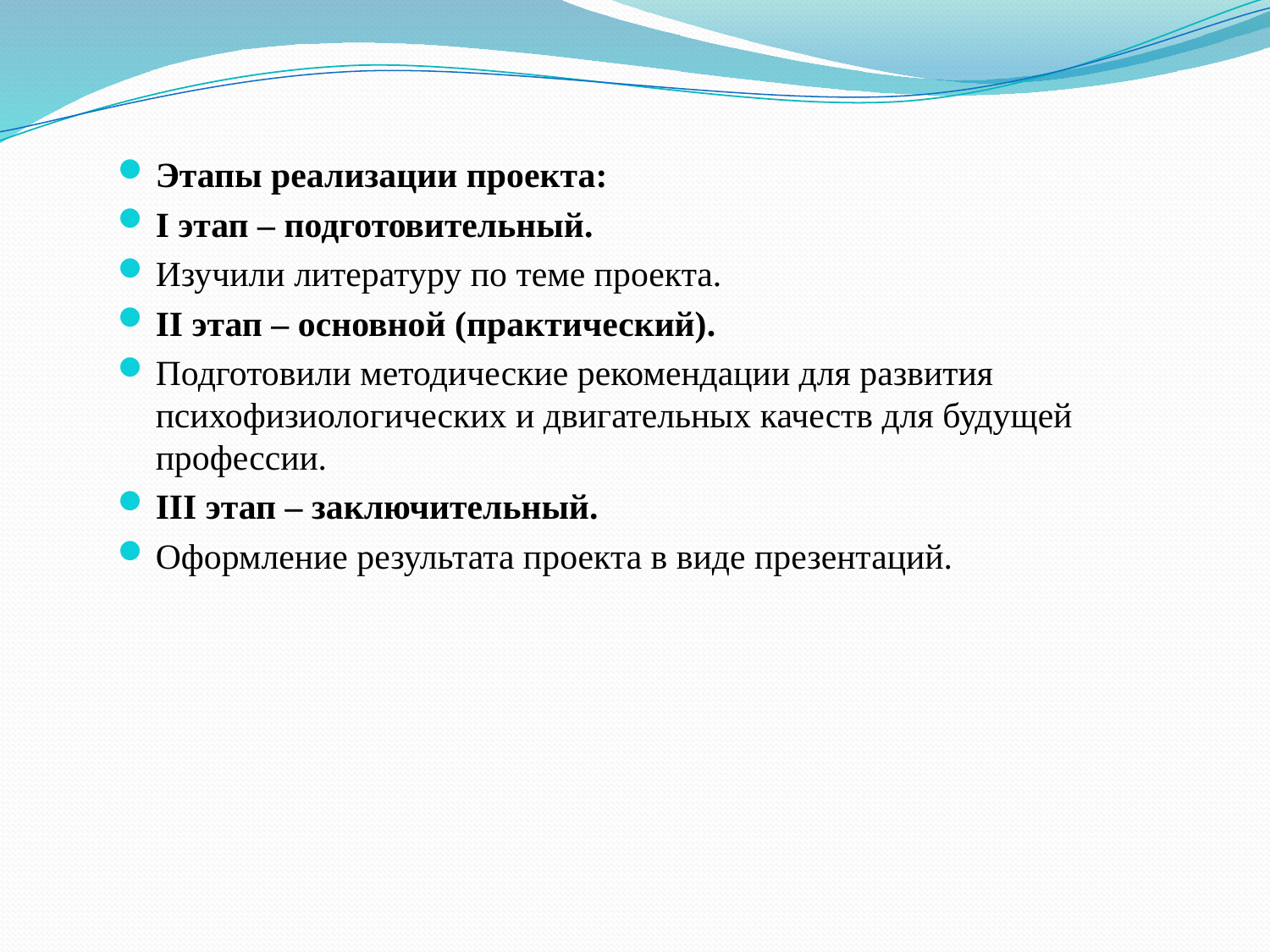

Этапы реализации проекта:
I этап – подготовительный.
Изучили литературу по теме проекта.
II этап – основной (практический).
Подготовили методические рекомендации для развития психофизиологических и двигательных качеств для будущей профессии.
III этап – заключительный.
Оформление результата проекта в виде презентаций.